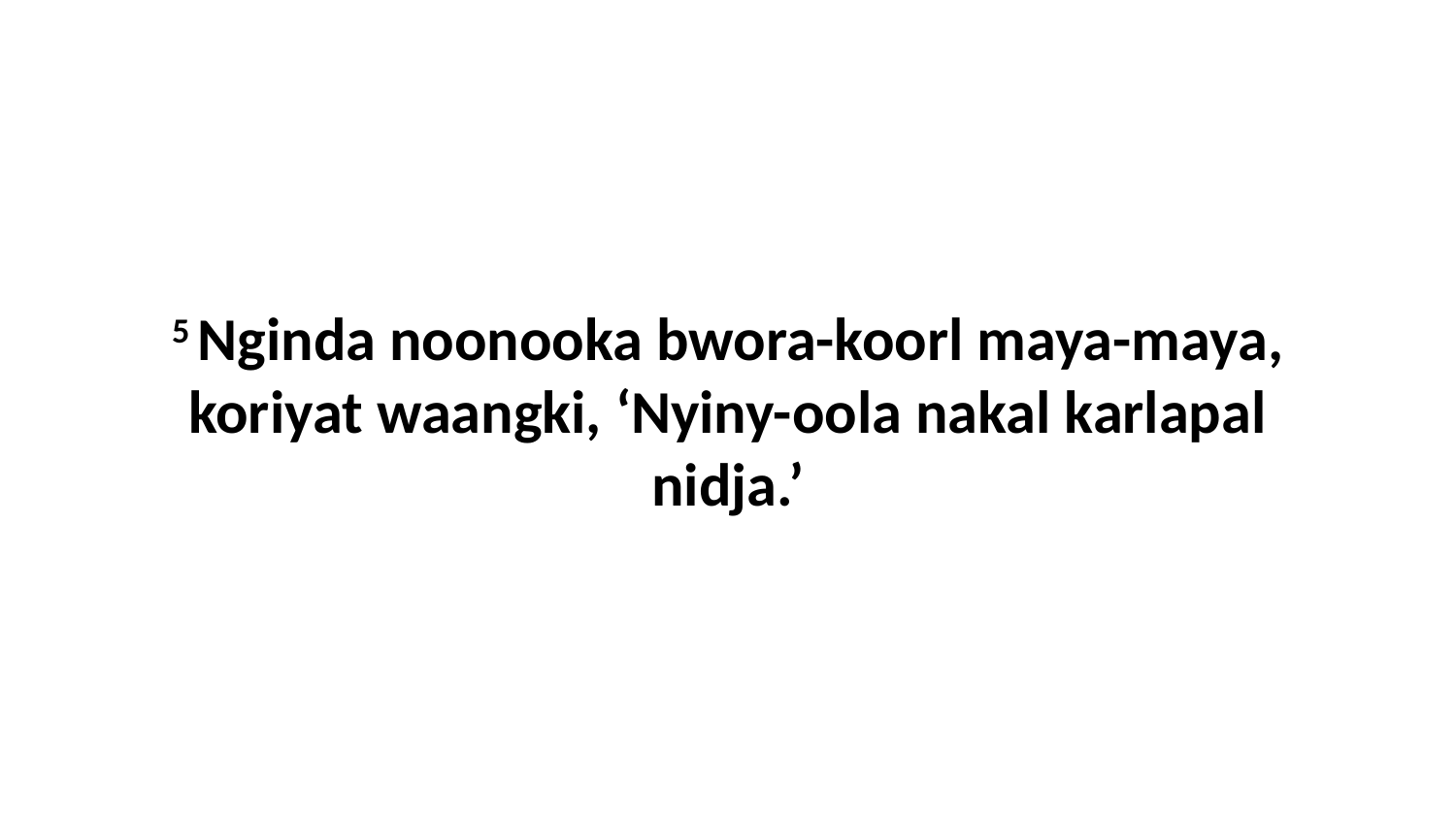

5 Nginda noonooka bwora-koorl maya-maya, koriyat waangki, ‘Nyiny-oola nakal karlapal nidja.’